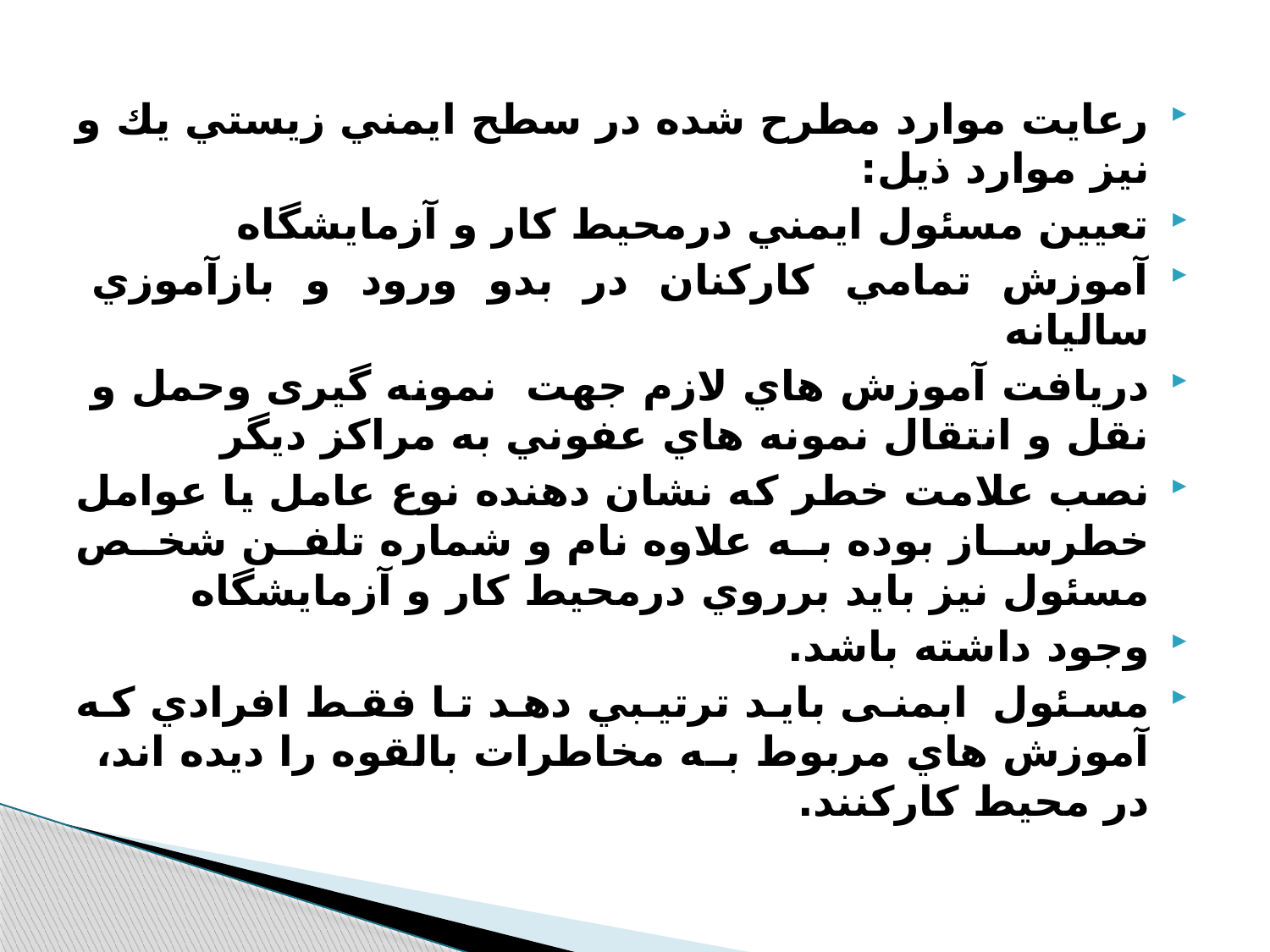

#
رعايت موارد مطرح شده در سطح ايمني زيستي يك و نیز موارد ذیل:
تعيين مسئول ايمني درمحیط کار و آزمایشگاه
آموزش تمامي كاركنان در بدو ورود و بازآموزي ساليانه
دريافت آموزش هاي لازم جهت  نمونه گیری وحمل و  نقل و انتقال نمونه هاي عفوني به مراكز ديگر
نصب علامت خطر كه نشان دهنده نوع عامل يا عوامل خطرساز بوده به علاوه نام و شماره تلفن شخص مسئول نيز بايد برروي درمحیط کار و آزمایشگاه
وجود داشته باشد.
مسئول ابمنی بايد ترتيبي دهد تا فقط افرادي كه آموزش هاي مربوط به مخاطرات بالقوه را ديده اند، در محیط کارکنند.